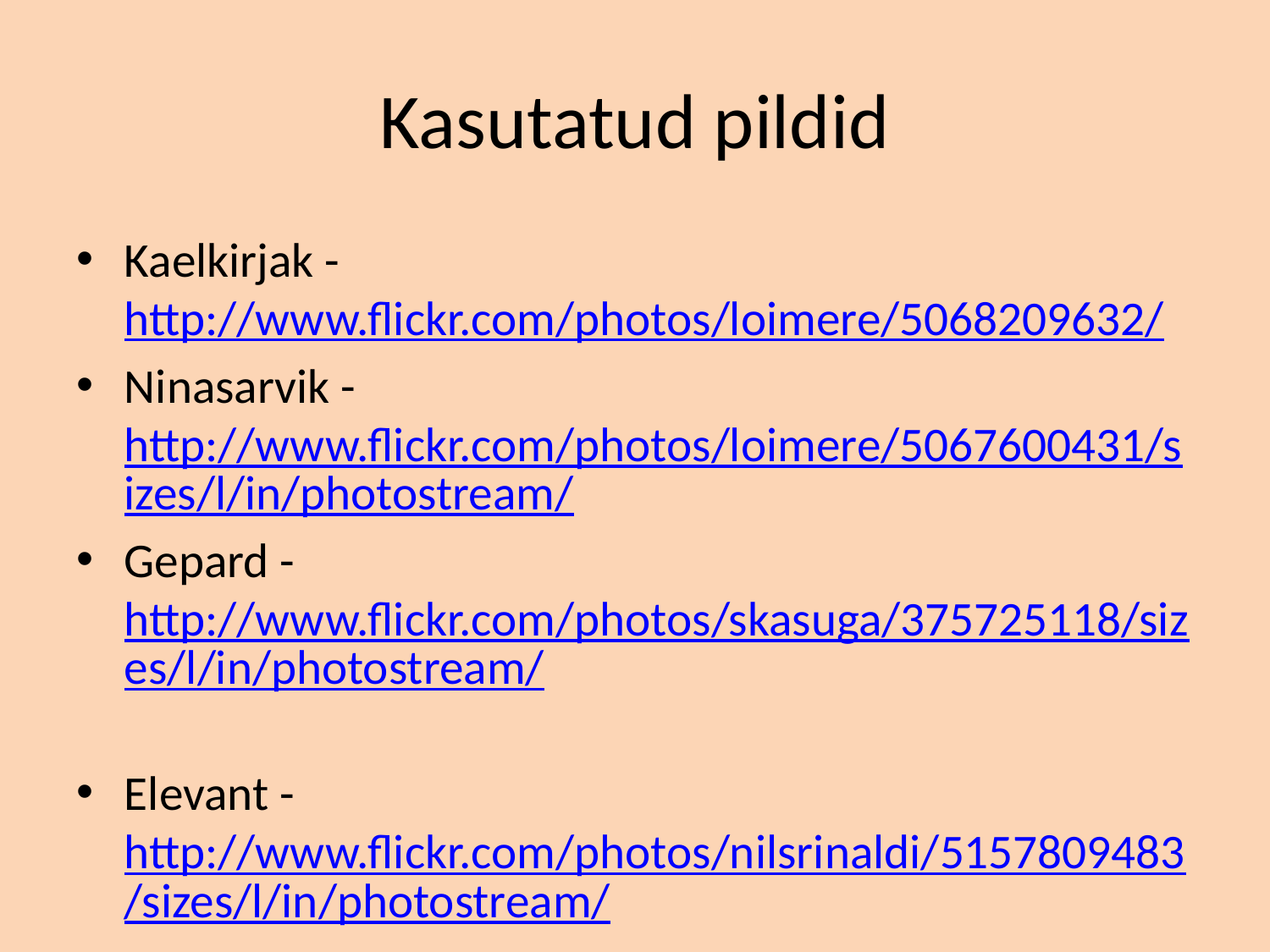

# Kasutatud pildid
Kaelkirjak - http://www.flickr.com/photos/loimere/5068209632/
Ninasarvik - http://www.flickr.com/photos/loimere/5067600431/sizes/l/in/photostream/
Gepard - http://www.flickr.com/photos/skasuga/375725118/sizes/l/in/photostream/
Elevant - http://www.flickr.com/photos/nilsrinaldi/5157809483/sizes/l/in/photostream/